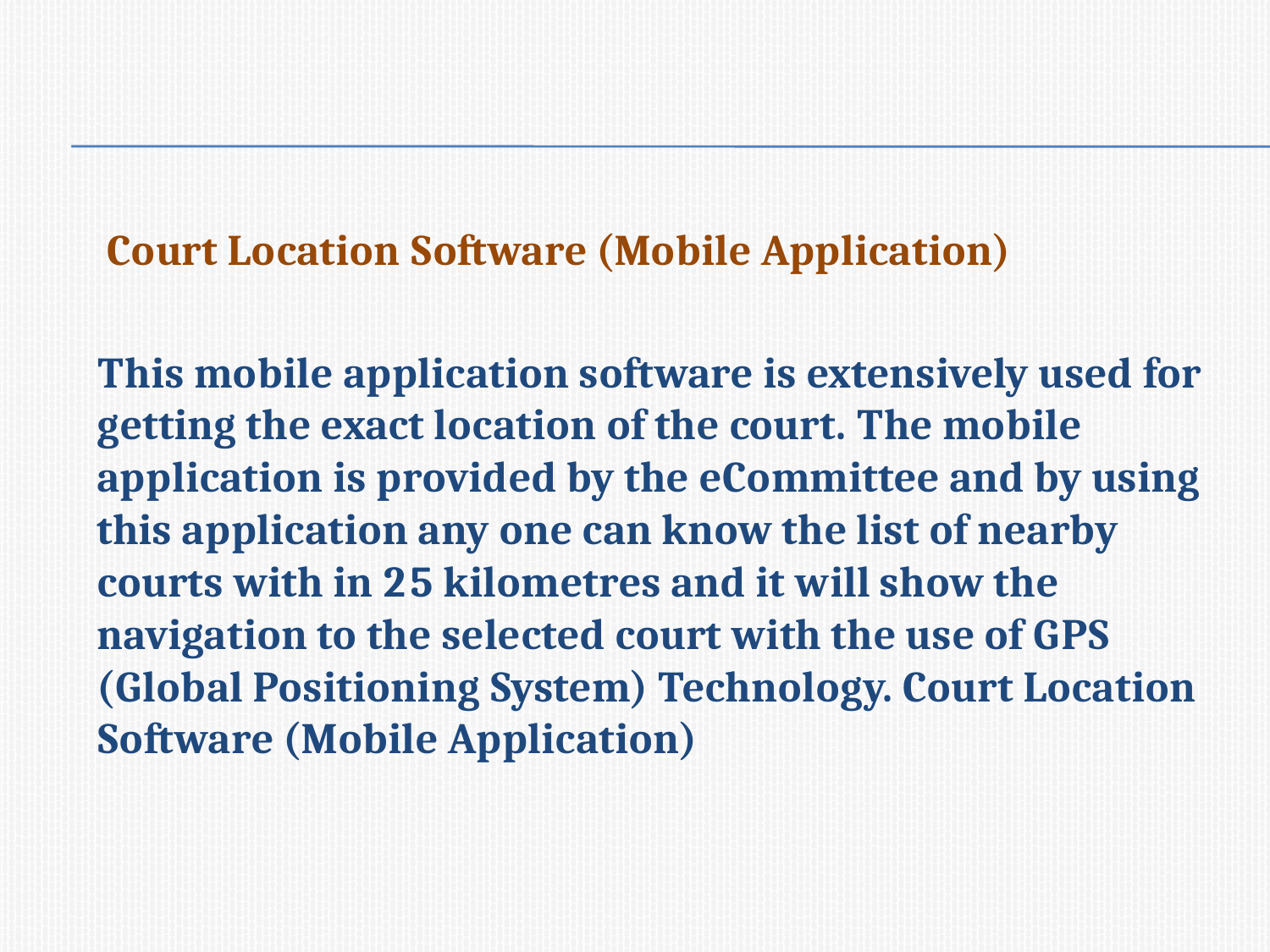

#
	 Court Location Software (Mobile Application)

	This mobile application software is extensively used for getting the exact location of the court. The mobile application is provided by the eCommittee and by using this application any one can know the list of nearby courts with in 25 kilometres and it will show the navigation to the selected court with the use of GPS (Global Positioning System) Technology. Court Location Software (Mobile Application)